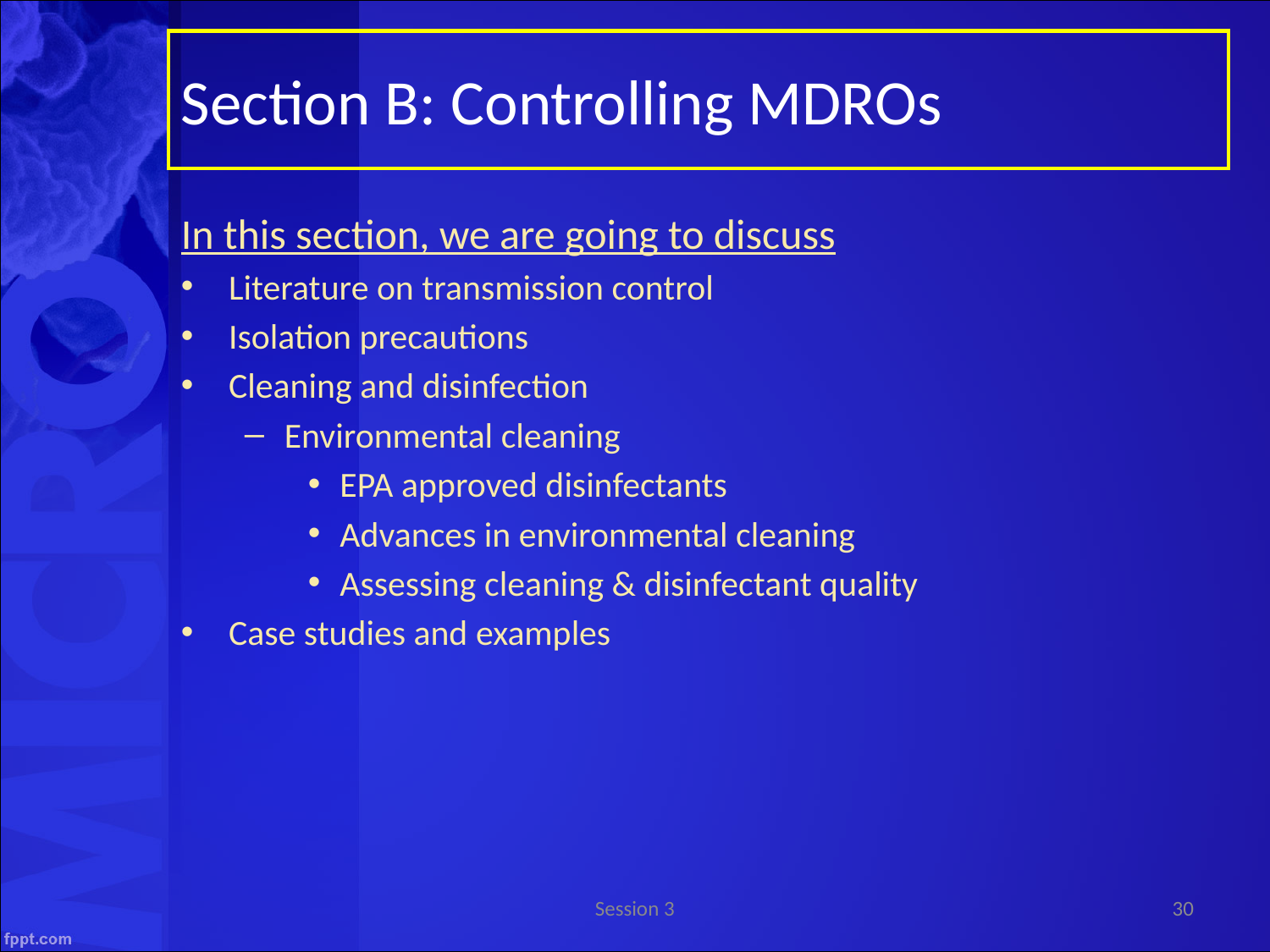

Section B: Controlling MDROs
In this section, we are going to discuss
Literature on transmission control
Isolation precautions
Cleaning and disinfection
Environmental cleaning
EPA approved disinfectants
Advances in environmental cleaning
Assessing cleaning & disinfectant quality
Case studies and examples

Session 3
30